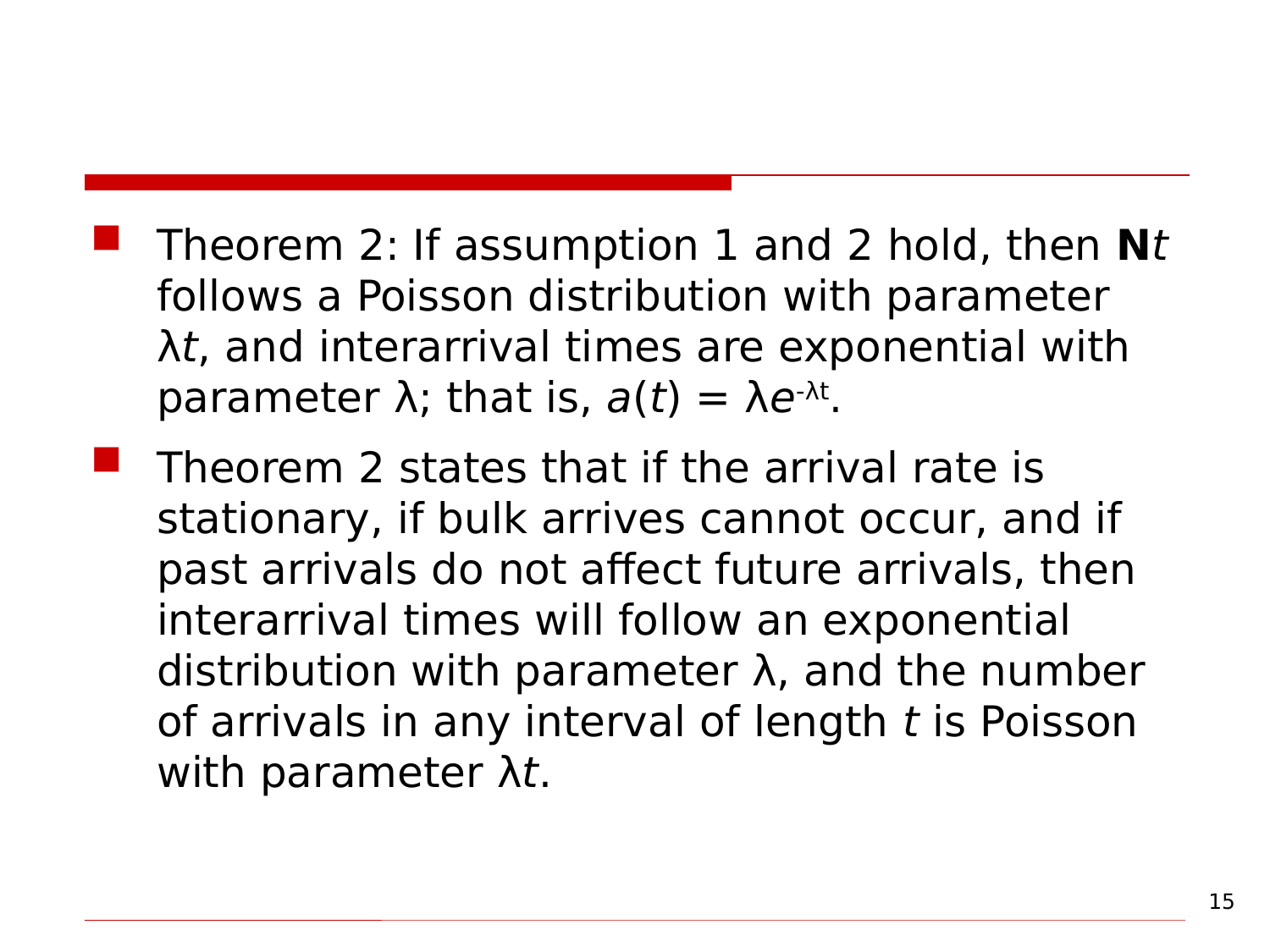

#
Theorem 2: If assumption 1 and 2 hold, then Nt follows a Poisson distribution with parameter λt, and interarrival times are exponential with parameter λ; that is, a(t) = λe-λt.
Theorem 2 states that if the arrival rate is stationary, if bulk arrives cannot occur, and if past arrivals do not affect future arrivals, then interarrival times will follow an exponential distribution with parameter λ, and the number of arrivals in any interval of length t is Poisson with parameter λt.